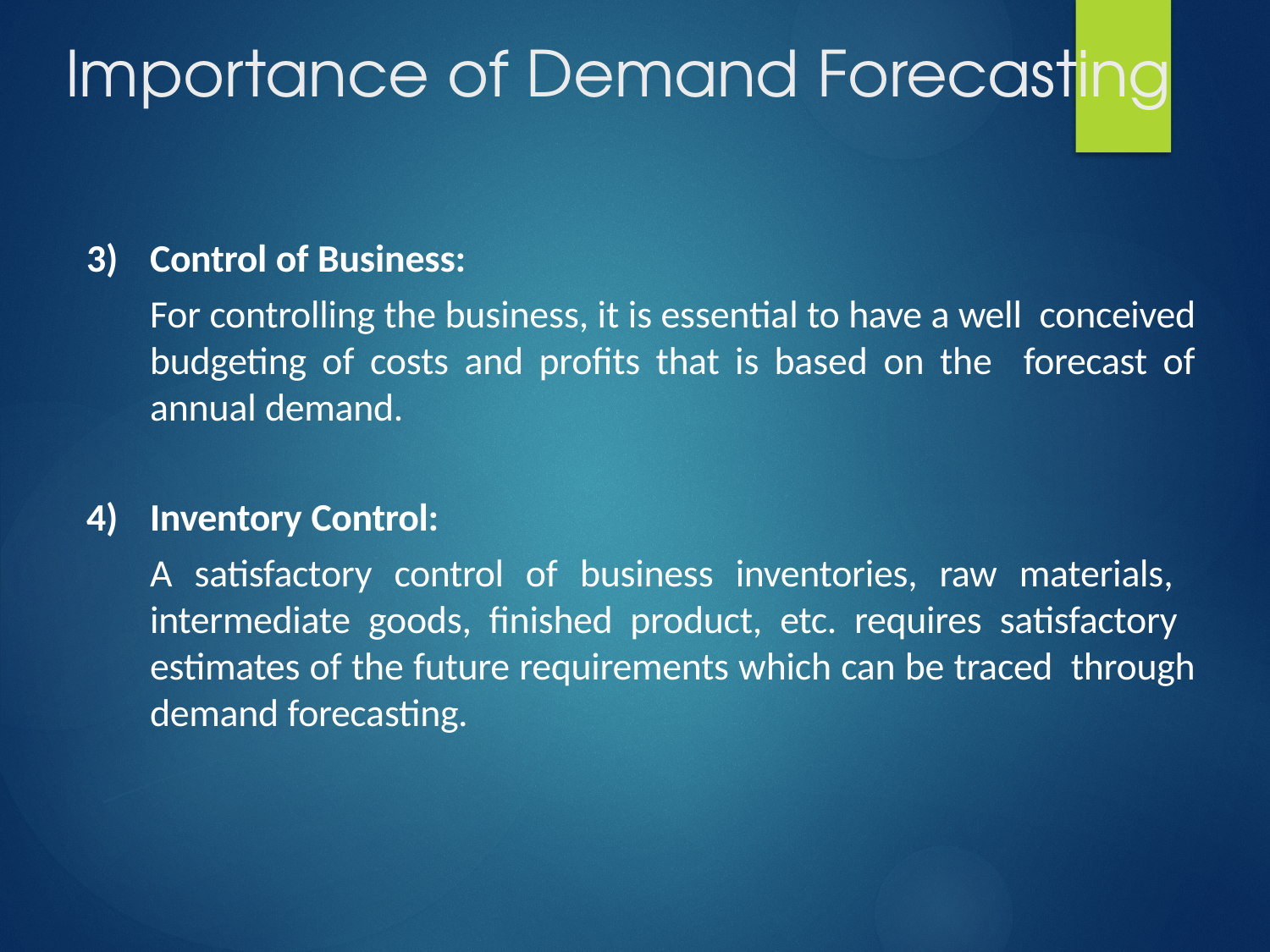

# Importance of Demand Forecasting
Control of Business:
For controlling the business, it is essential to have a well  conceived budgeting of costs and profits that is based on the  forecast of annual demand.

Inventory Control:
A satisfactory control of business inventories, raw materials,  intermediate goods, finished product, etc. requires satisfactory  estimates of the future requirements which can be traced  through demand forecasting.